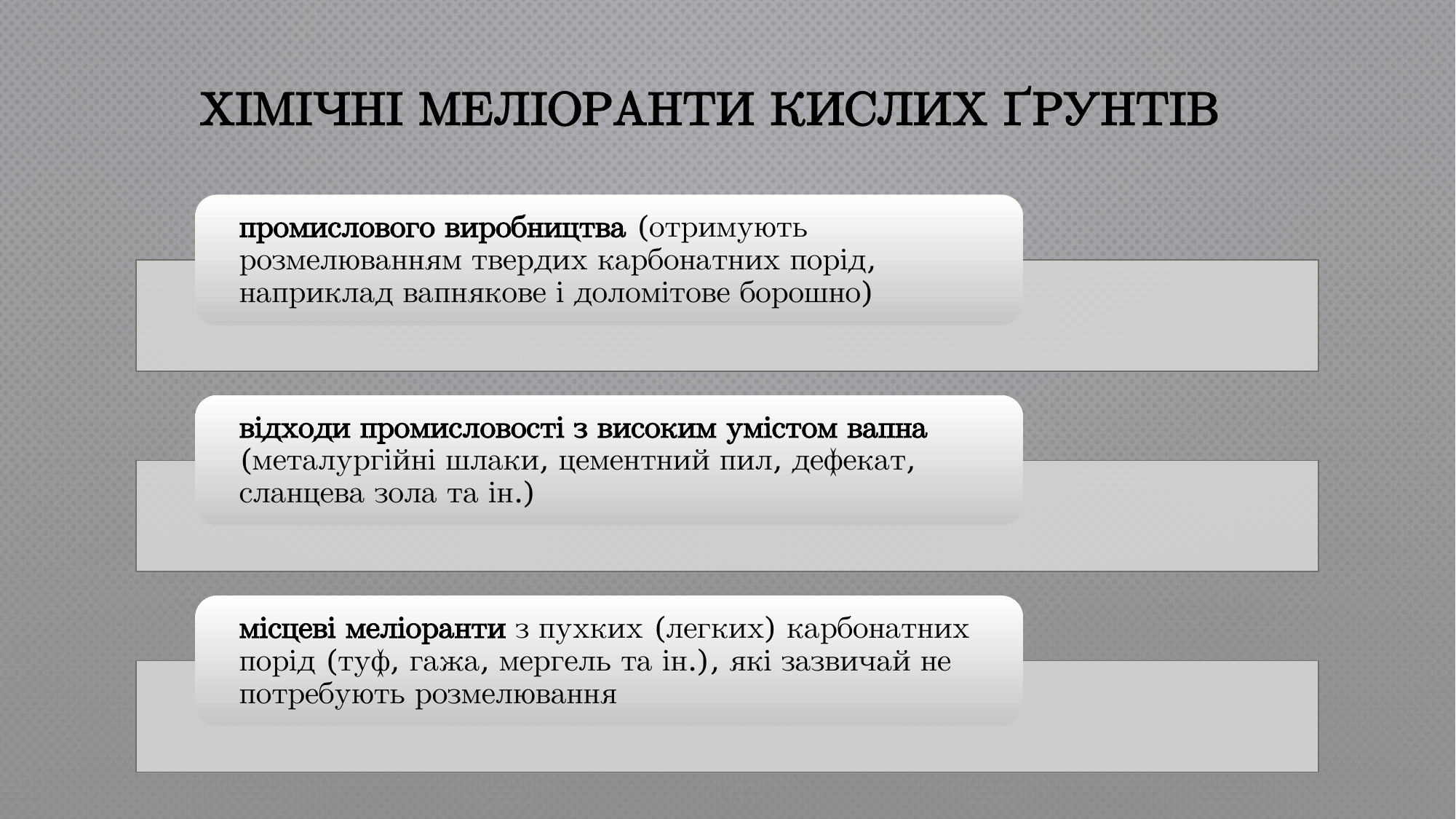

# Хімічні меліоранти кислих ґрунтів
промислового виробництва (отримують розмелюванням твердих карбонатних порід, наприклад вапнякове і доломітове борошно)
відходи промисловості з високим умістом вапна (металургійні шлаки, цементний пил, дефекат, сланцева зола та ін.)
місцеві меліоранти з пухких (легких) карбонатних порід (туф, гажа, мергель та ін.), які зазвичай не потребують розмелювання